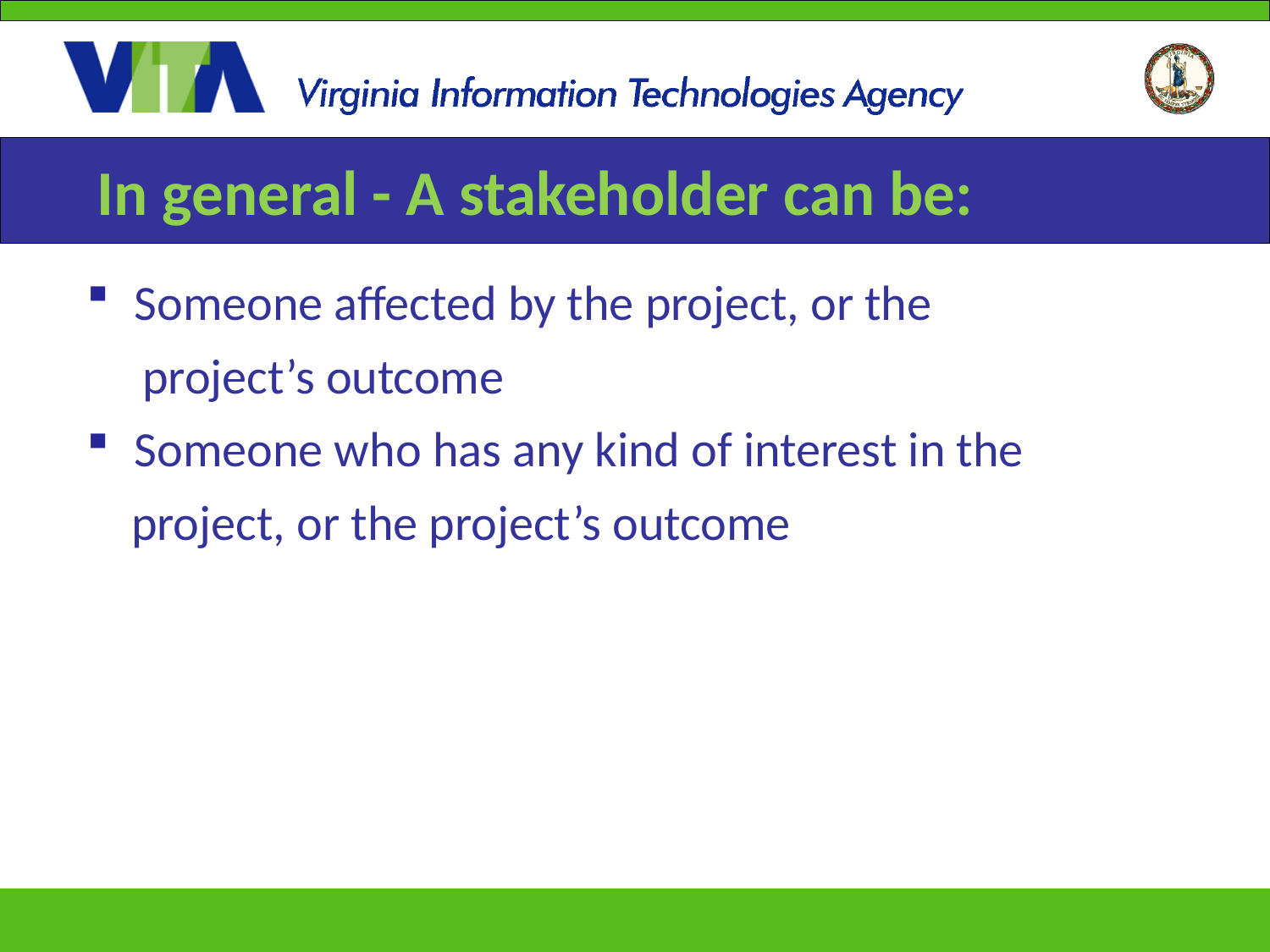

# In general - A stakeholder can be:
Someone affected by the project, or the
     project’s outcome
Someone who has any kind of interest in the
    project, or the project’s outcome